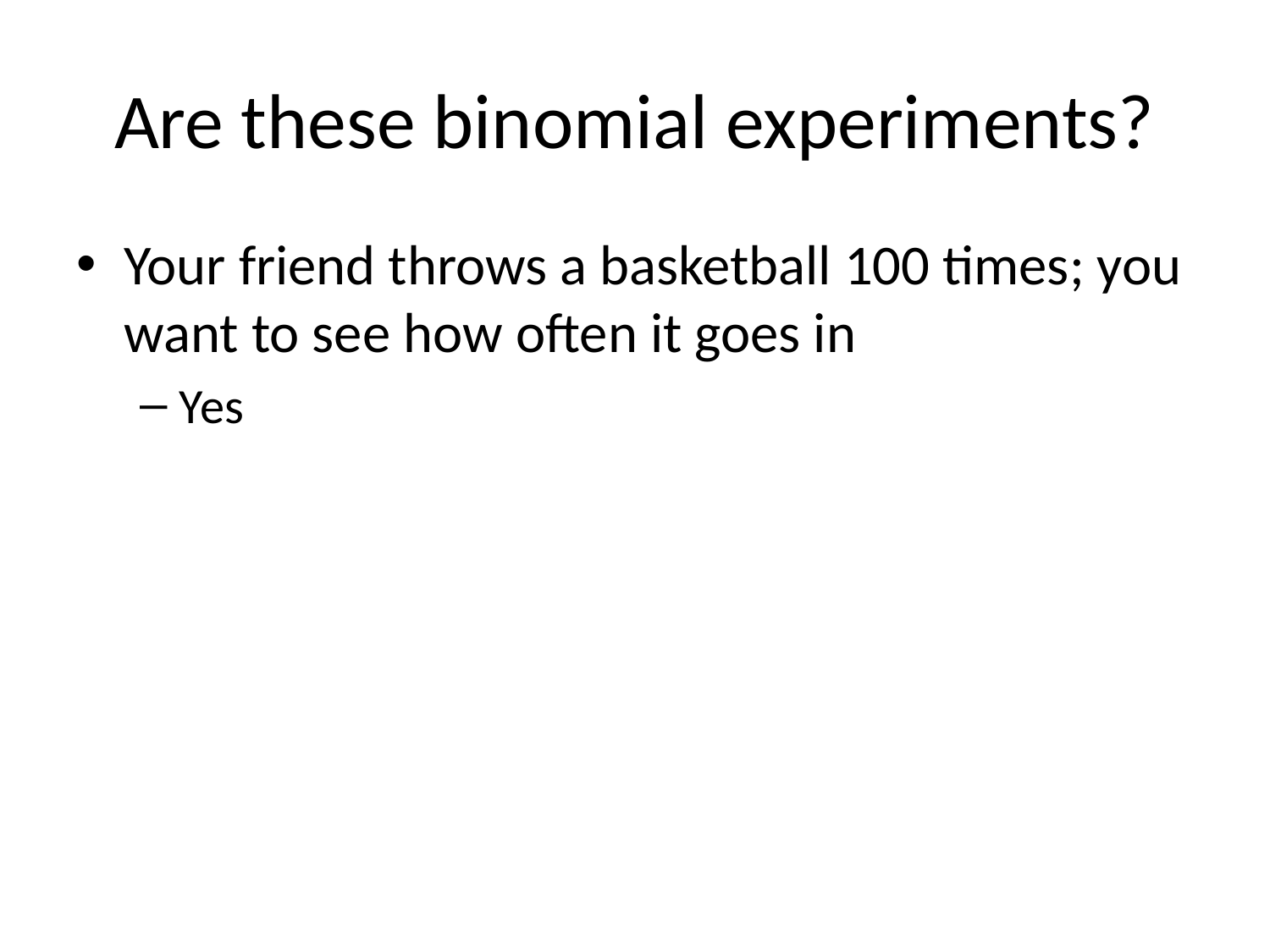

# Are these binomial experiments?
Your friend throws a basketball 100 times; you want to see how often it goes in
Yes